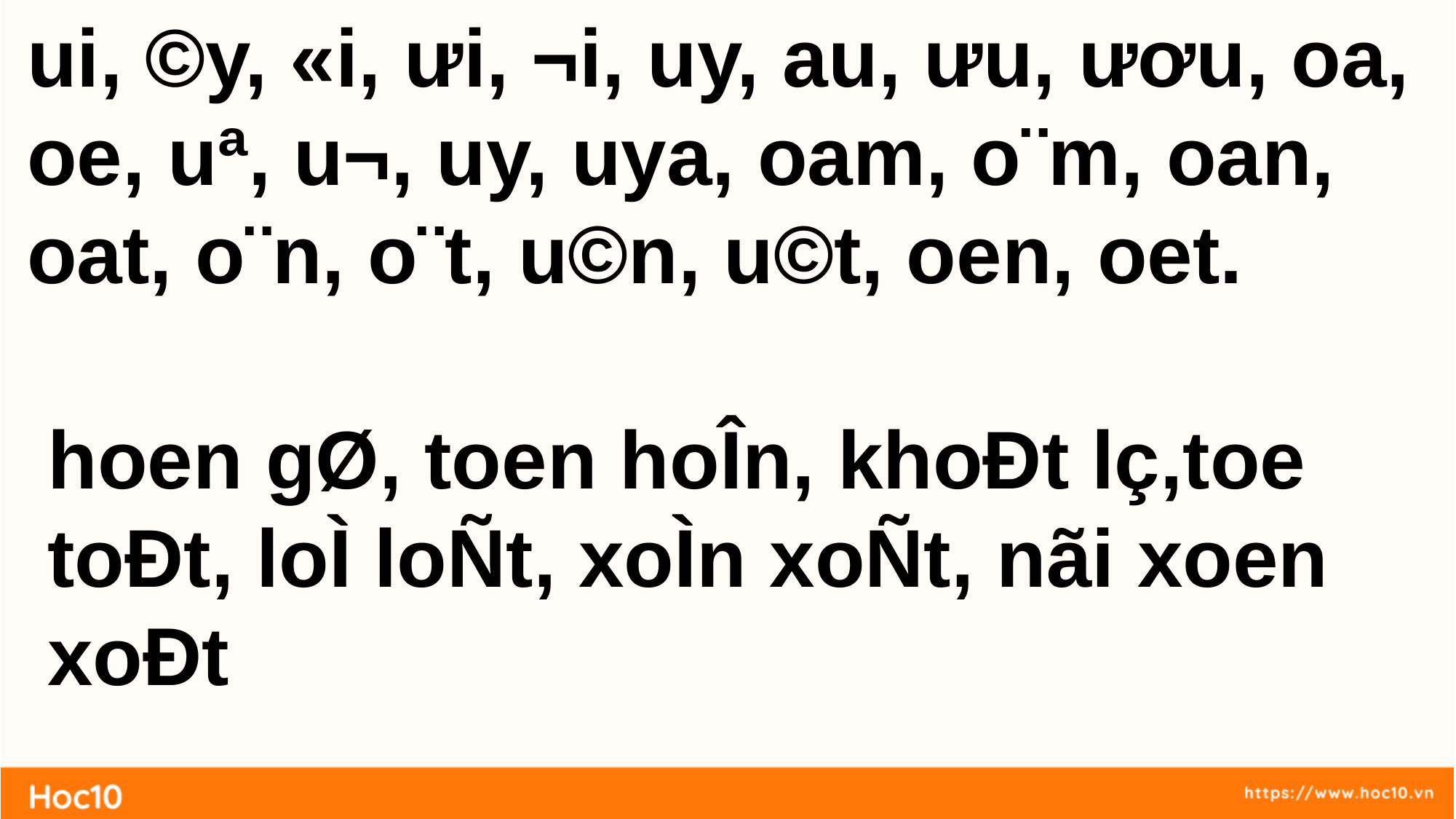

­ui, ©y, «i, ưi, ¬i, uy, a­­u, ­­­ưu, ươu, oa, oe, uª, u¬, uy, uya, oam, o¨m, oan, oat, o¨n, o¨t, u©n, u©t, oen, oet.
hoen gØ, toen hoÎn, khoÐt lç,toe toÐt, loÌ loÑt, xoÌn xoÑt, nãi xoen xoÐt